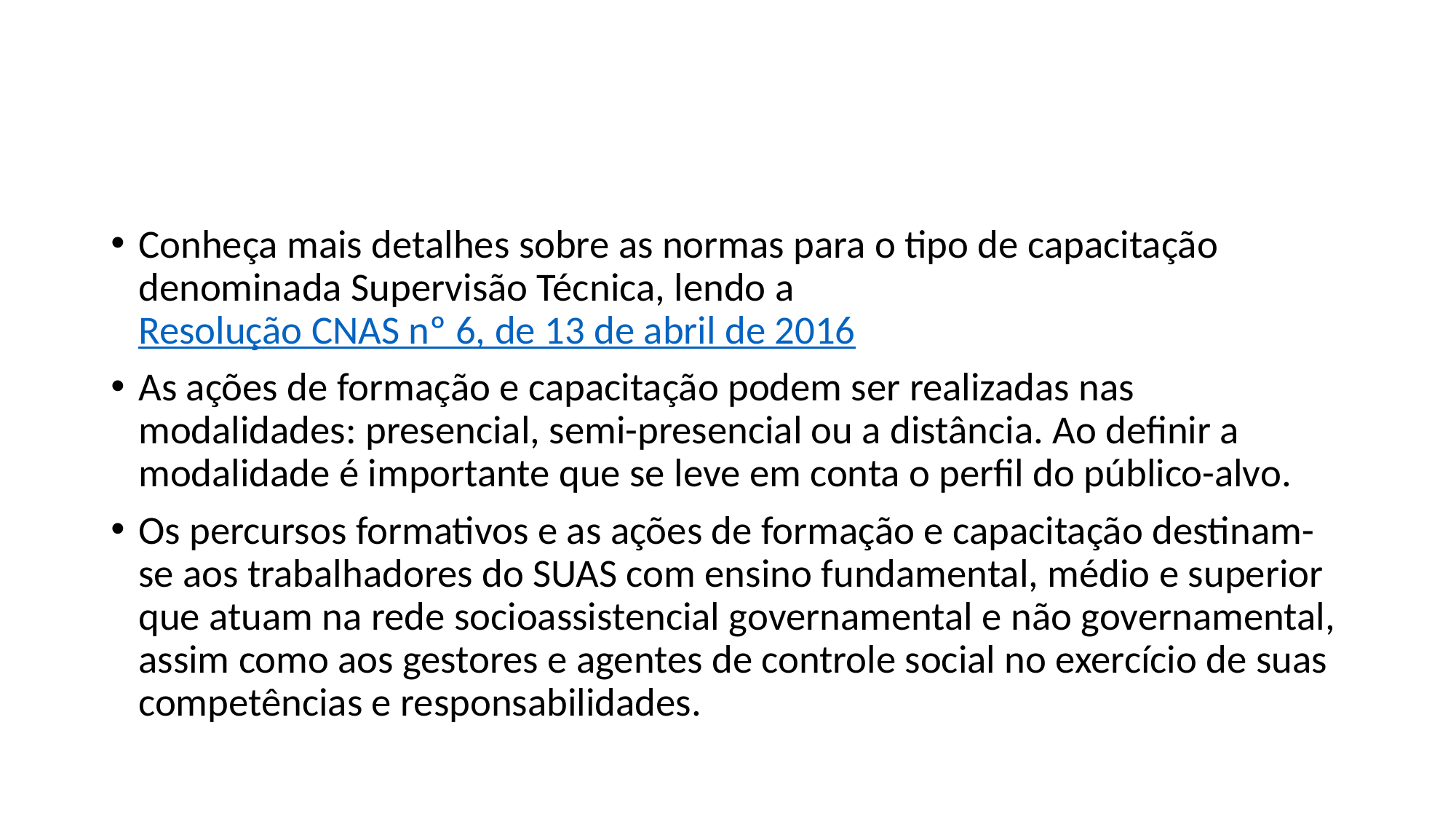

#
Conheça mais detalhes sobre as normas para o tipo de capacitação denominada Supervisão Técnica, lendo a Resolução CNAS nº 6, de 13 de abril de 2016
As ações de formação e capacitação podem ser realizadas nas modalidades: presencial, semi-presencial ou a distância. Ao definir a modalidade é importante que se leve em conta o perfil do público-alvo.
Os percursos formativos e as ações de formação e capacitação destinam-se aos trabalhadores do SUAS com ensino fundamental, médio e superior que atuam na rede socioassistencial governamental e não governamental, assim como aos gestores e agentes de controle social no exercício de suas competências e responsabilidades.